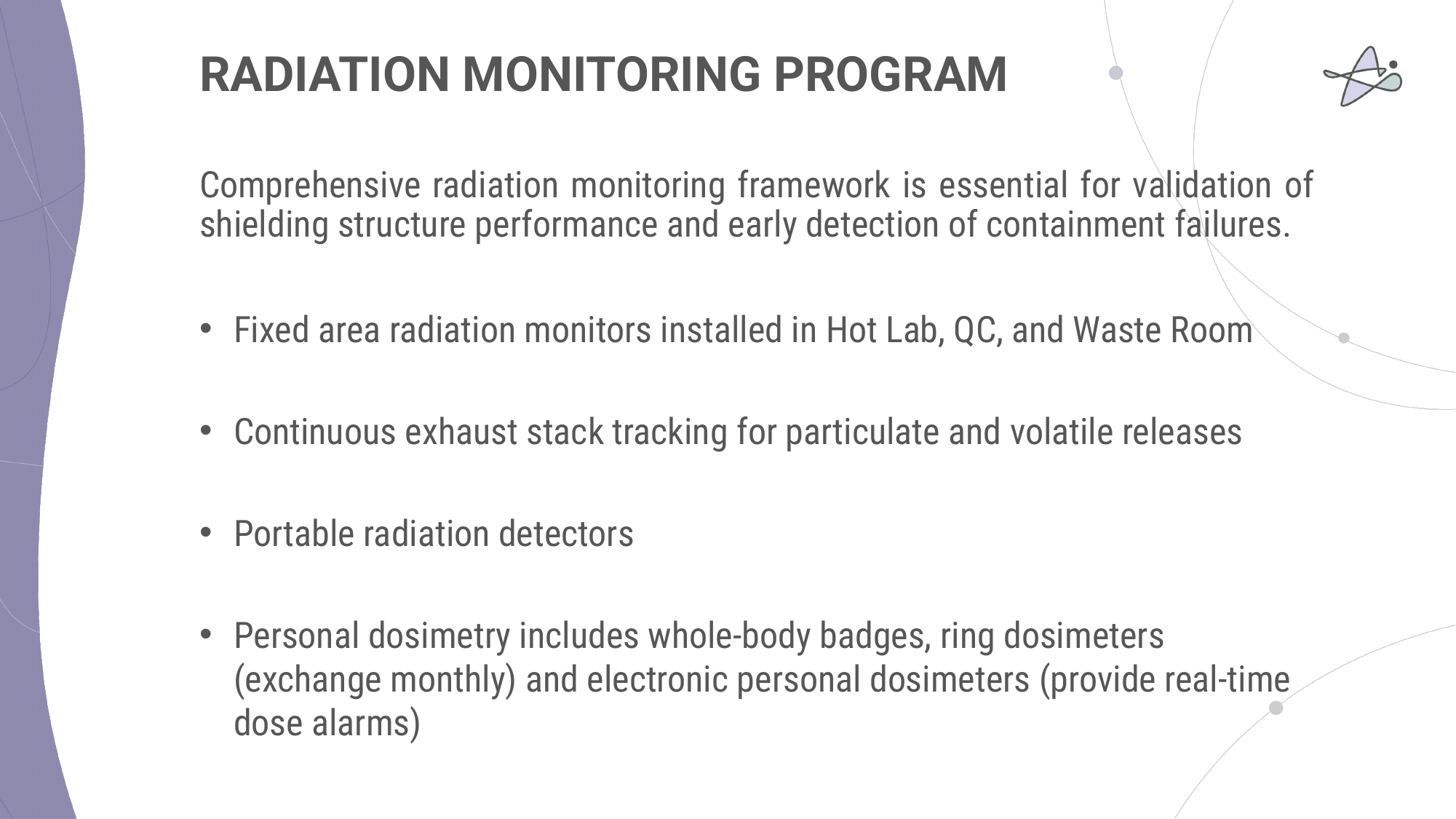

RADIATION MONITORING PROGRAM
Comprehensive radiation monitoring framework is essential for validation of shielding structure performance and early detection of containment failures.

Fixed area radiation monitors installed in Hot Lab, QC, and Waste Room

Continuous exhaust stack tracking for particulate and volatile releases

Portable radiation detectors

Personal dosimetry includes whole-body badges, ring dosimeters (exchange monthly) and electronic personal dosimeters (provide real-time dose alarms)